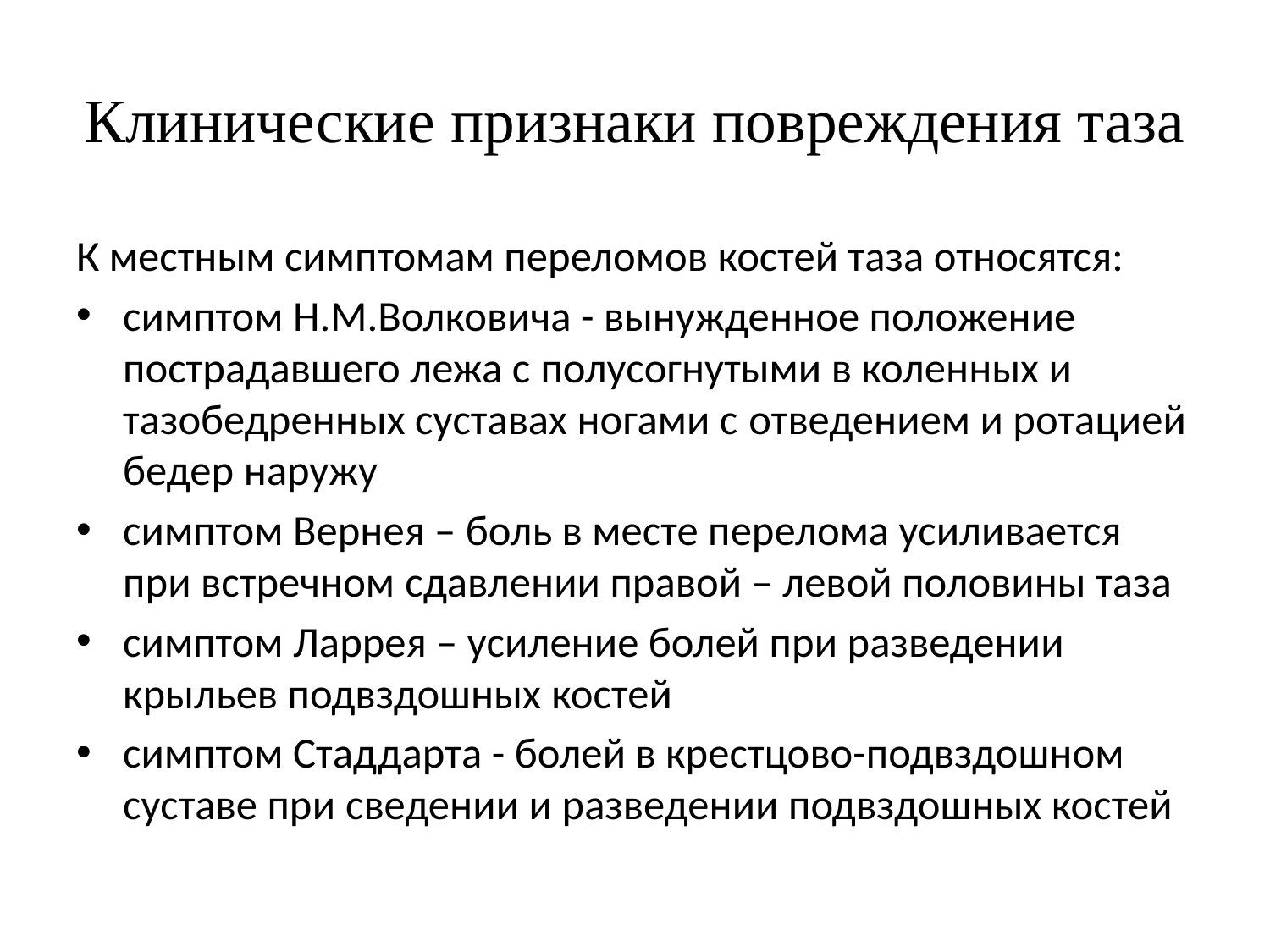

# Клинические признаки повреждения таза
К местным симптомам переломов костей таза относятся:
симптом Н.М.Волковича - вынужденное положение пострадавшего лежа с полусогнутыми в коленных и тазобедренных суставах ногами с отведением и ротацией бедер наружу
симптом Вернея – боль в месте перелома усиливается при встречном сдавлении правой – левой половины таза
симптом Ларрея – усиление болей при разведении крыльев подвздошных костей
симптом Стаддарта - болей в крестцово-подвздошном суставе при сведении и разведении подвздошных костей